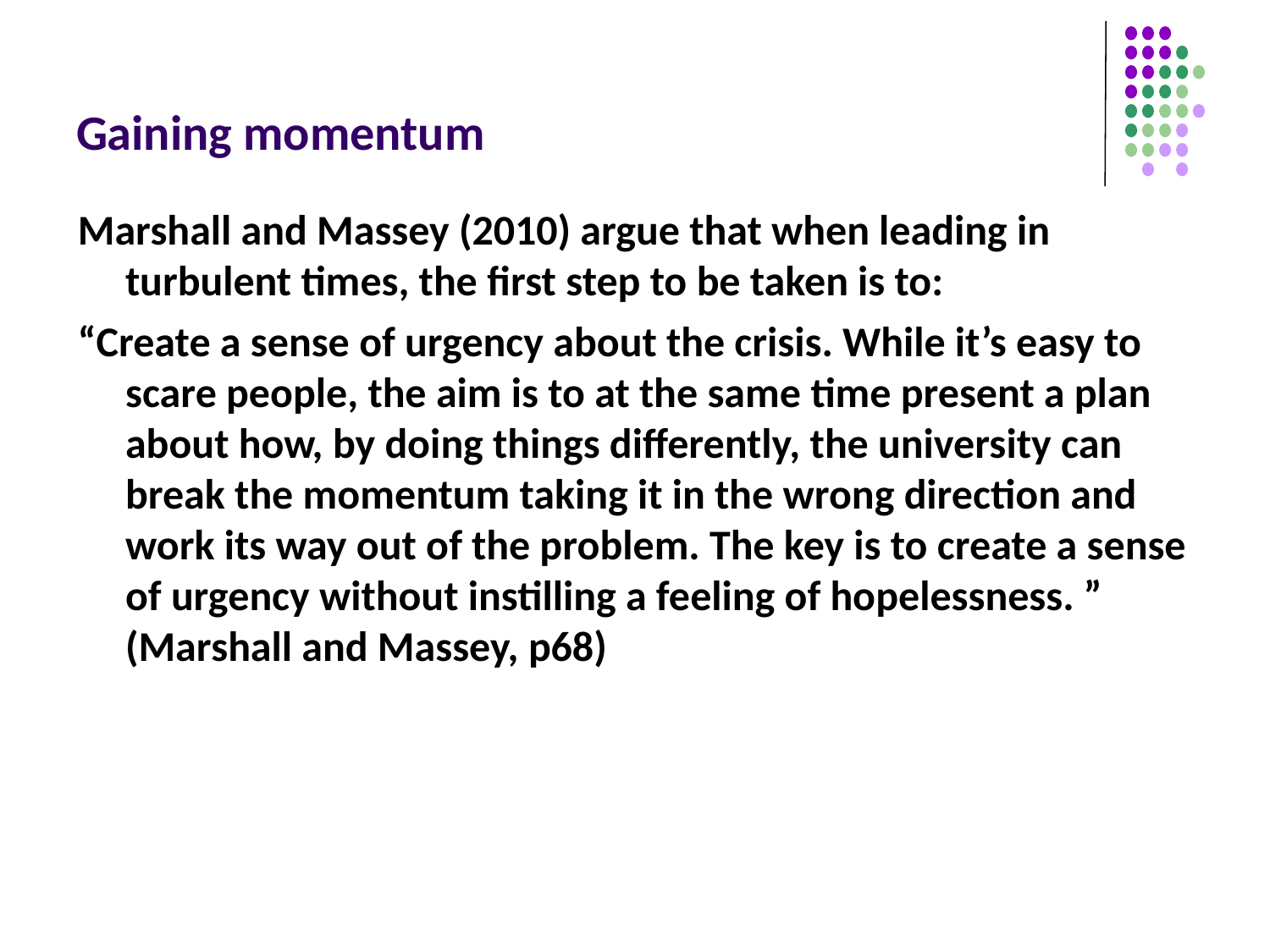

# Gaining momentum
Marshall and Massey (2010) argue that when leading in turbulent times, the first step to be taken is to:
“Create a sense of urgency about the crisis. While it’s easy to scare people, the aim is to at the same time present a plan about how, by doing things differently, the university can break the momentum taking it in the wrong direction and work its way out of the problem. The key is to create a sense of urgency without instilling a feeling of hopelessness. ” (Marshall and Massey, p68)